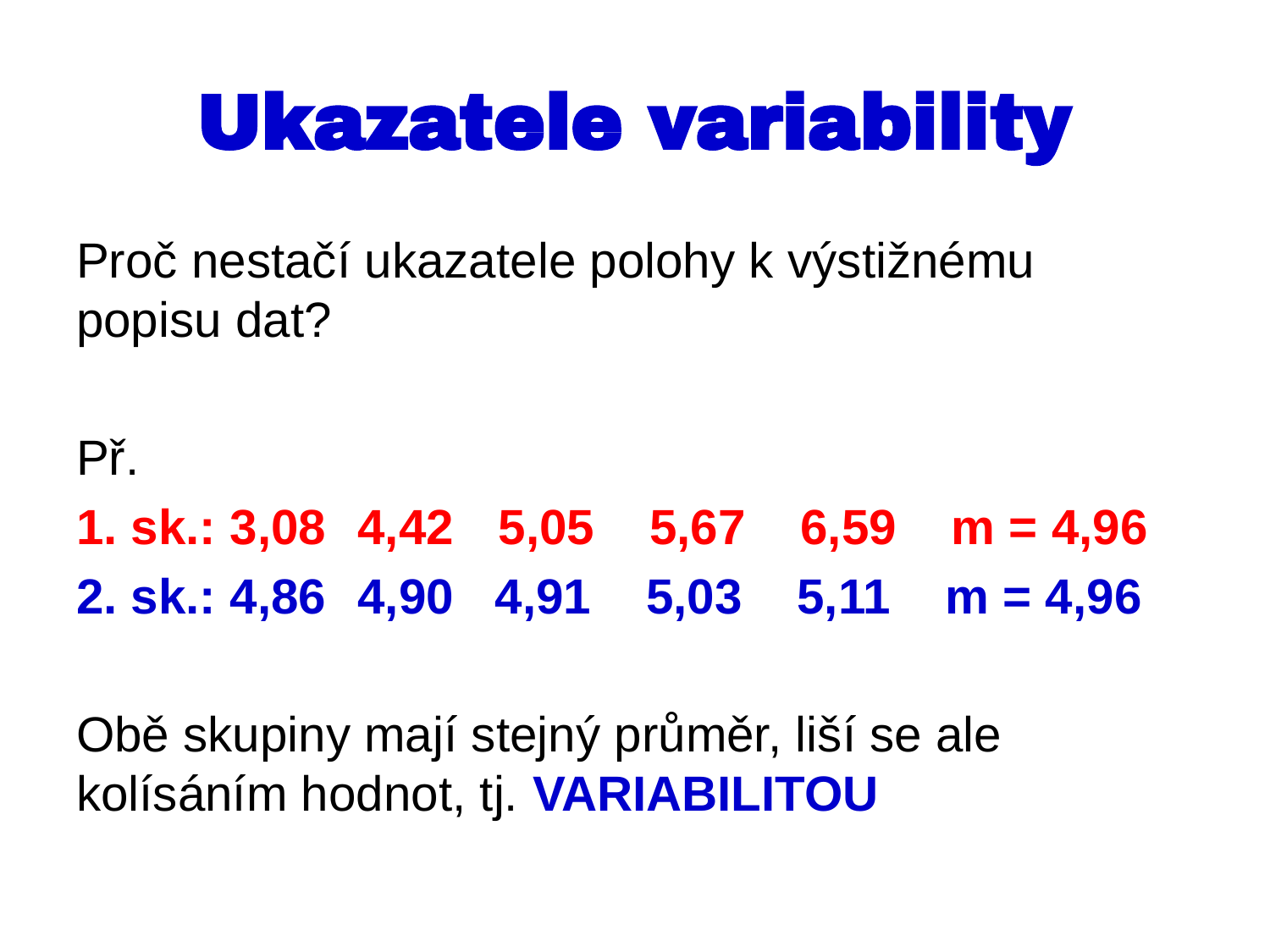

# Ukazatele variability
Proč nestačí ukazatele polohy k výstižnému popisu dat?

Př.
1. sk.: 3,08	  4,42	   5,05    5,67    6,59    m = 4,96
2. sk.: 4,86	  4,90   4,91    5,03    5,11    m = 4,96

Obě skupiny mají stejný průměr, liší se ale kolísáním hodnot, tj. VARIABILITOU